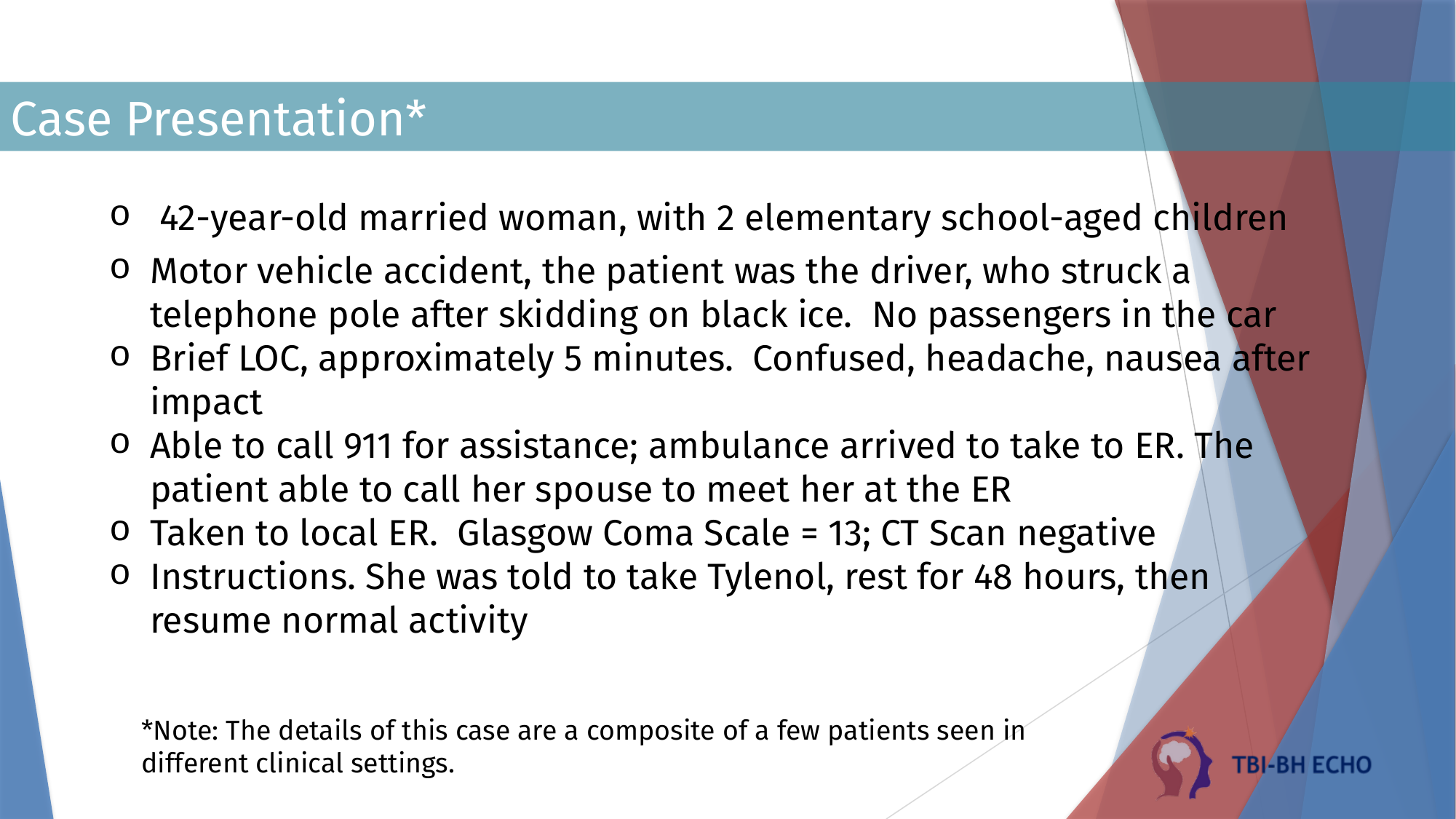

Case Presentation*
 42-year-old married woman, with 2 elementary school-aged children
Motor vehicle accident, the patient was the driver, who struck a telephone pole after skidding on black ice.  No passengers in the car
Brief LOC, approximately 5 minutes.  Confused, headache, nausea after impact
Able to call 911 for assistance; ambulance arrived to take to ER. The patient able to call her spouse to meet her at the ER
Taken to local ER.  Glasgow Coma Scale = 13; CT Scan negative
Instructions. She was told to take Tylenol, rest for 48 hours, then resume normal activity
*Note: The details of this case are a composite of a few patients seen in different clinical settings.